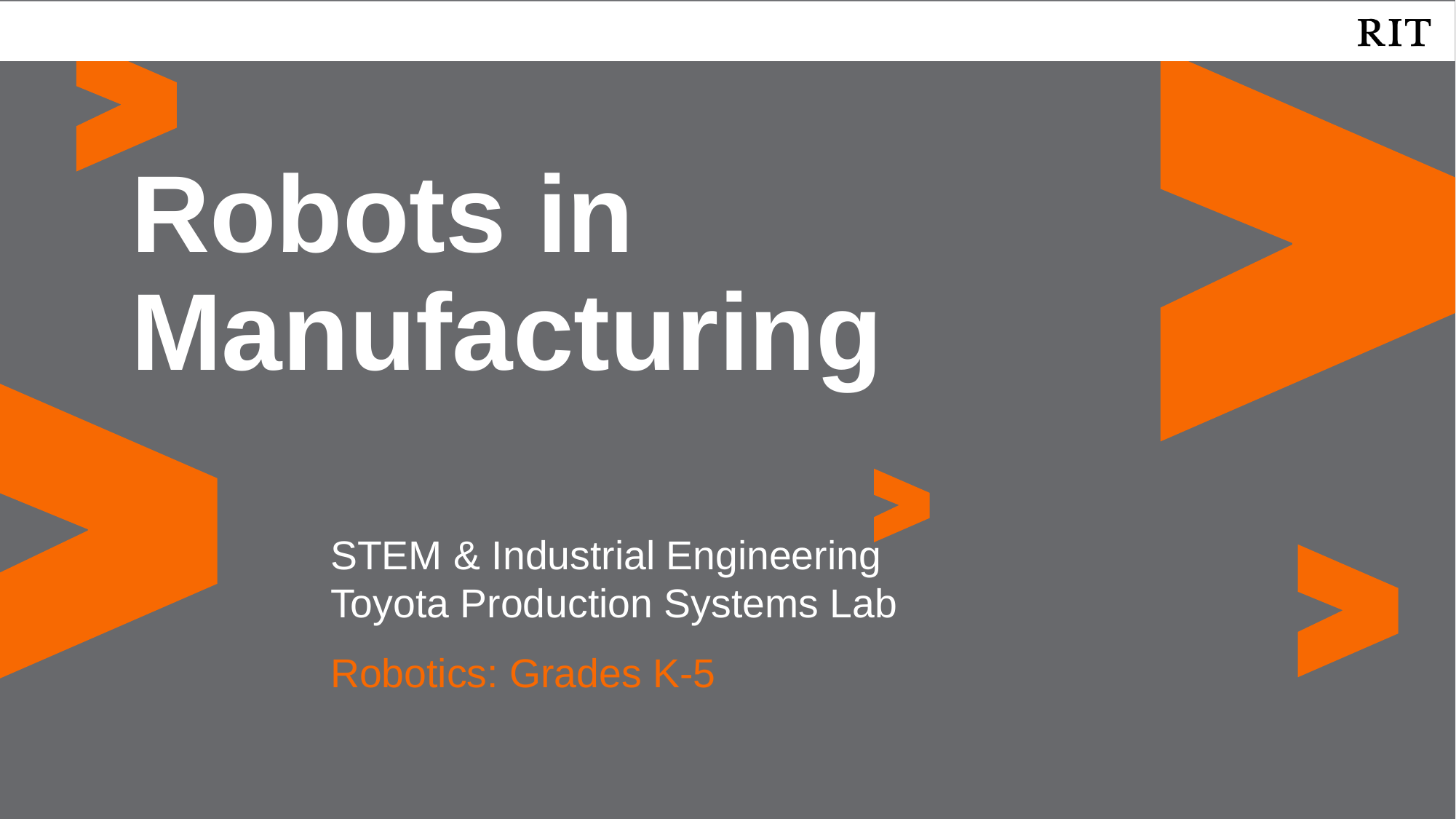

Robots in Manufacturing
STEM & Industrial Engineering
Toyota Production Systems Lab
Robotics: Grades K-5